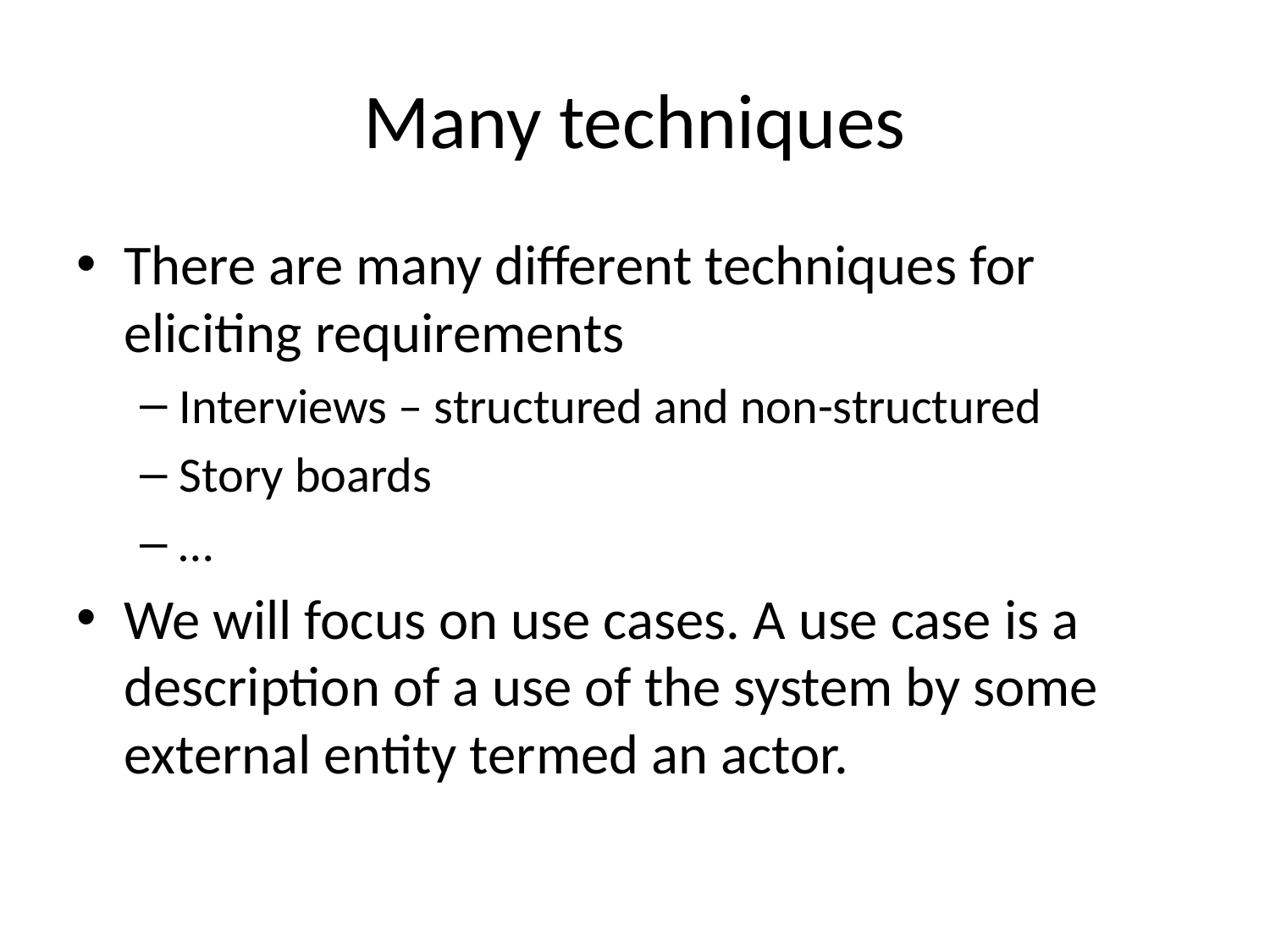

# Many techniques
There are many different techniques for eliciting requirements
Interviews – structured and non-structured
Story boards
…
We will focus on use cases. A use case is a description of a use of the system by some external entity termed an actor.